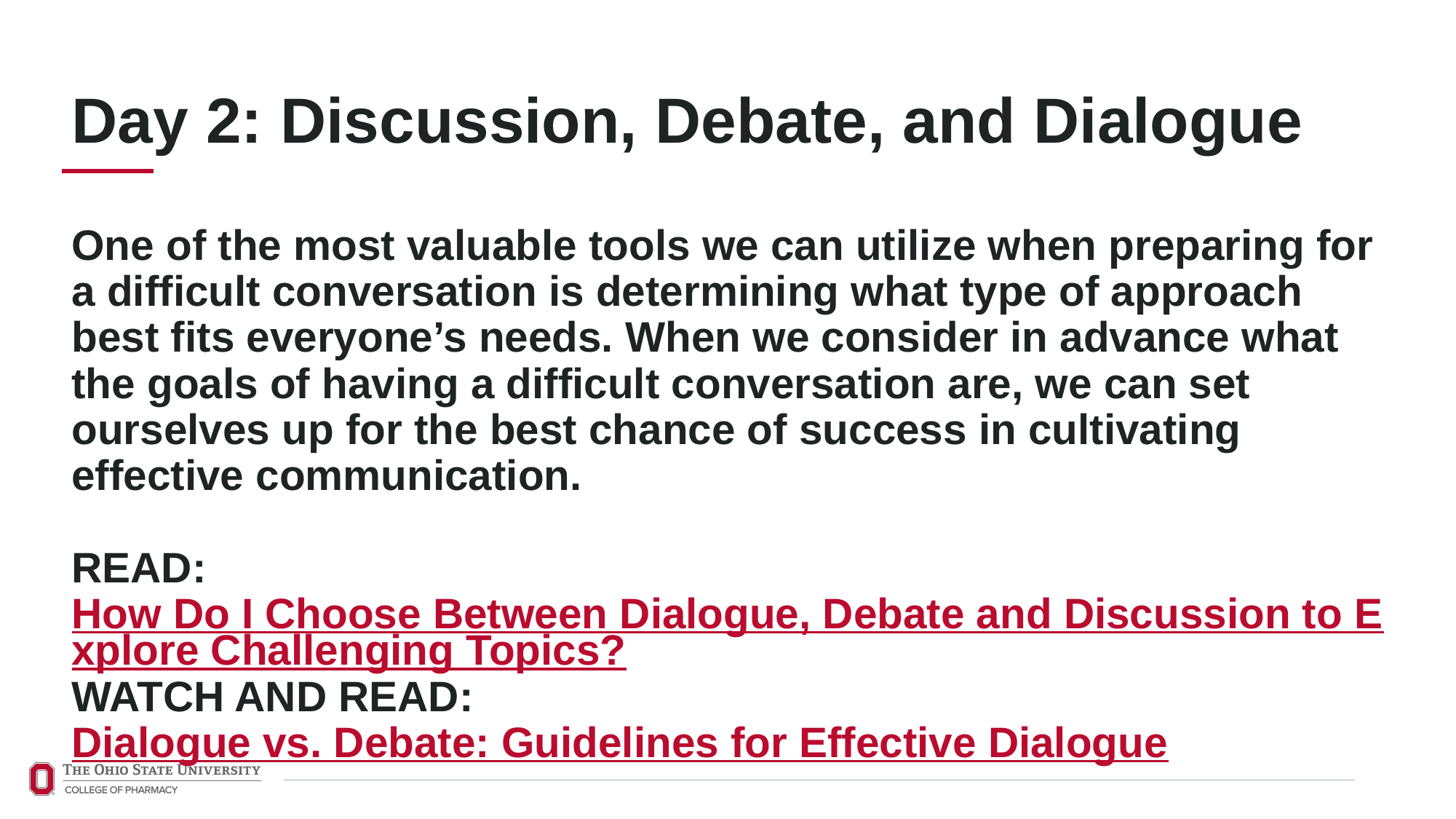

Day 2: Discussion, Debate, and Dialogue
One of the most valuable tools we can utilize when preparing for a difficult conversation is determining what type of approach best fits everyone’s needs. When we consider in advance what the goals of having a difficult conversation are, we can set ourselves up for the best chance of success in cultivating effective communication.

READ: How Do I Choose Between Dialogue, Debate and Discussion to Explore Challenging Topics?
WATCH AND READ: Dialogue vs. Debate: Guidelines for Effective Dialogue